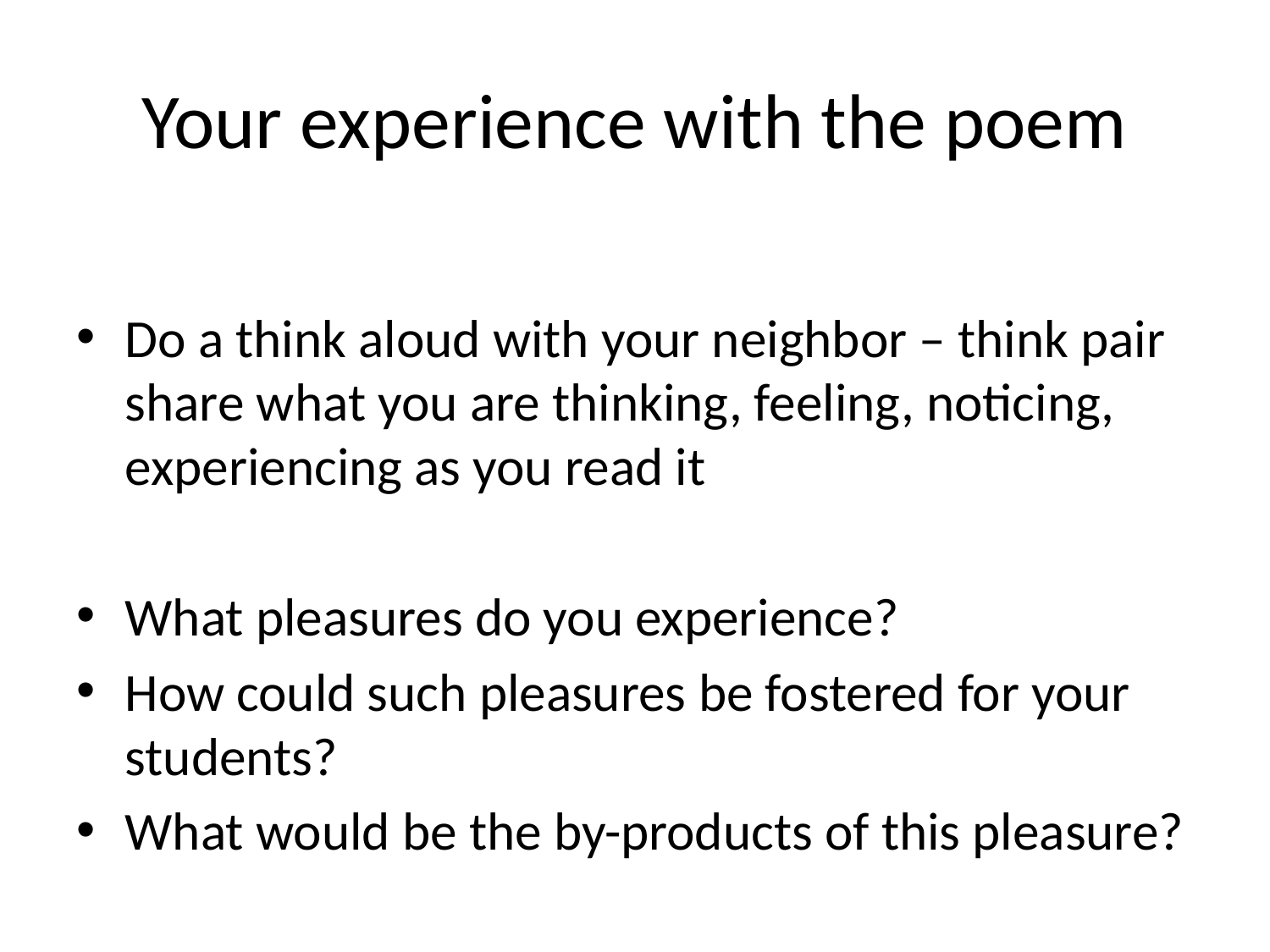

# Your experience with the poem

Do a think aloud with your neighbor – think pair share what you are thinking, feeling, noticing, experiencing as you read it

What pleasures do you experience?
How could such pleasures be fostered for your students?
What would be the by-products of this pleasure?